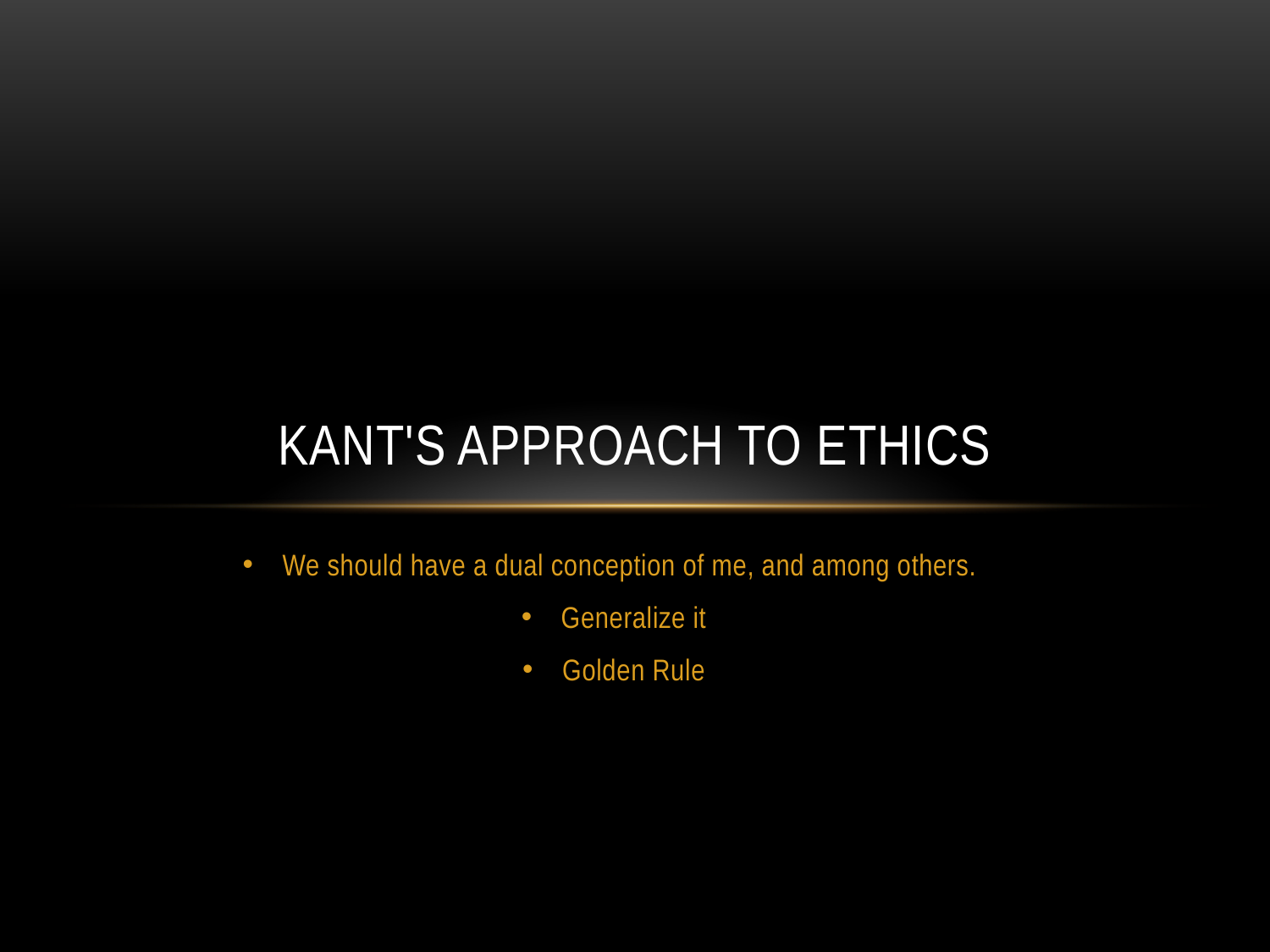

# Kant's approach to ethics
We should have a dual conception of me, and among others.
Generalize it
Golden Rule